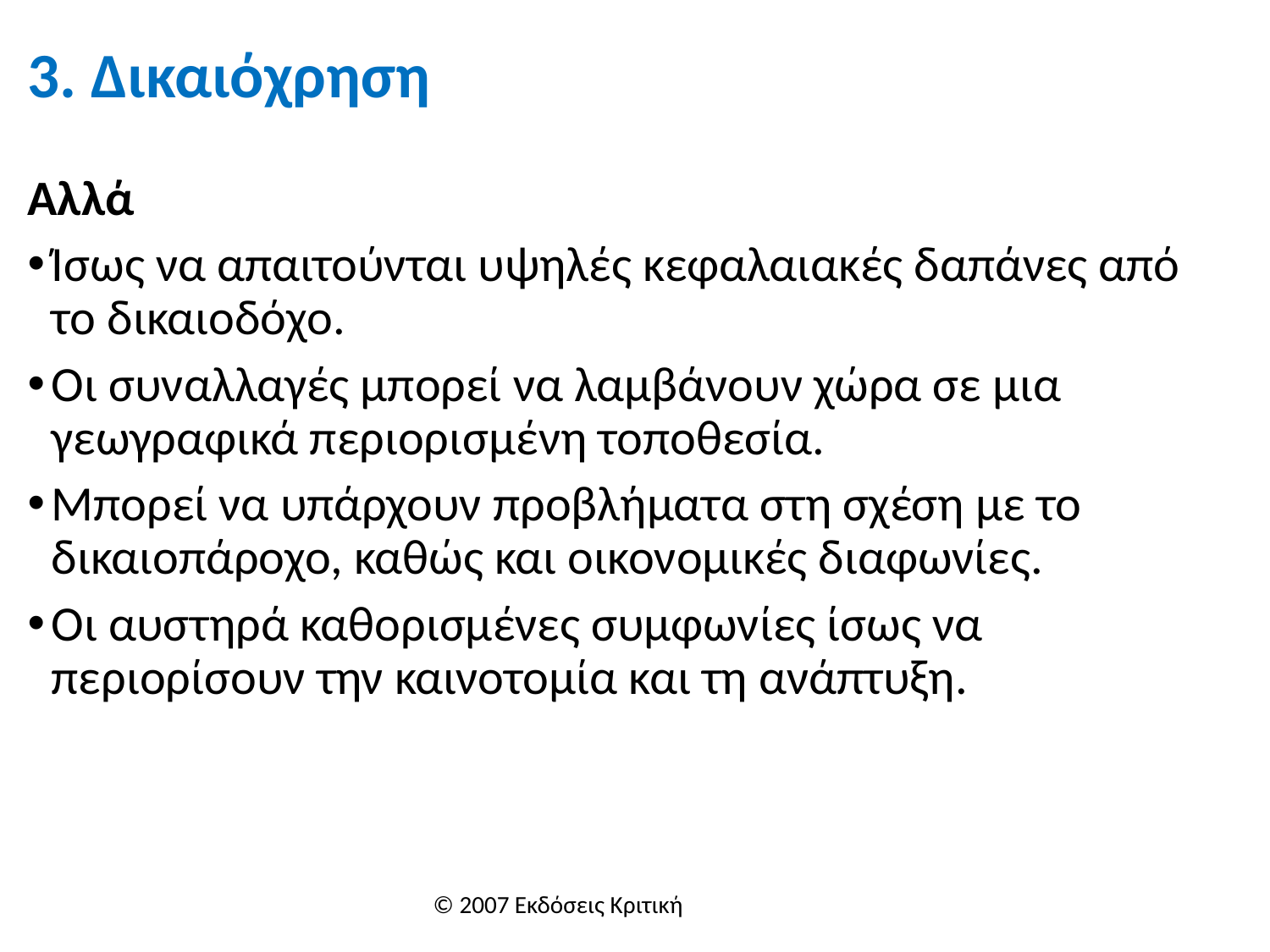

# 3. Δικαιόχρηση
Αλλά
Ίσως να απαιτούνται υψηλές κεφαλαιακές δαπάνες από το δικαιοδόχο.
Οι συναλλαγές μπορεί να λαμβάνουν χώρα σε μια γεωγραφικά περιορισμένη τοποθεσία.
Μπορεί να υπάρχουν προβλήματα στη σχέση με το δικαιοπάροχο, καθώς και οικονομικές διαφωνίες.
Οι αυστηρά καθορισμένες συμφωνίες ίσως να περιορίσουν την καινοτομία και τη ανάπτυξη.

© 2007 Εκδόσεις Κριτική